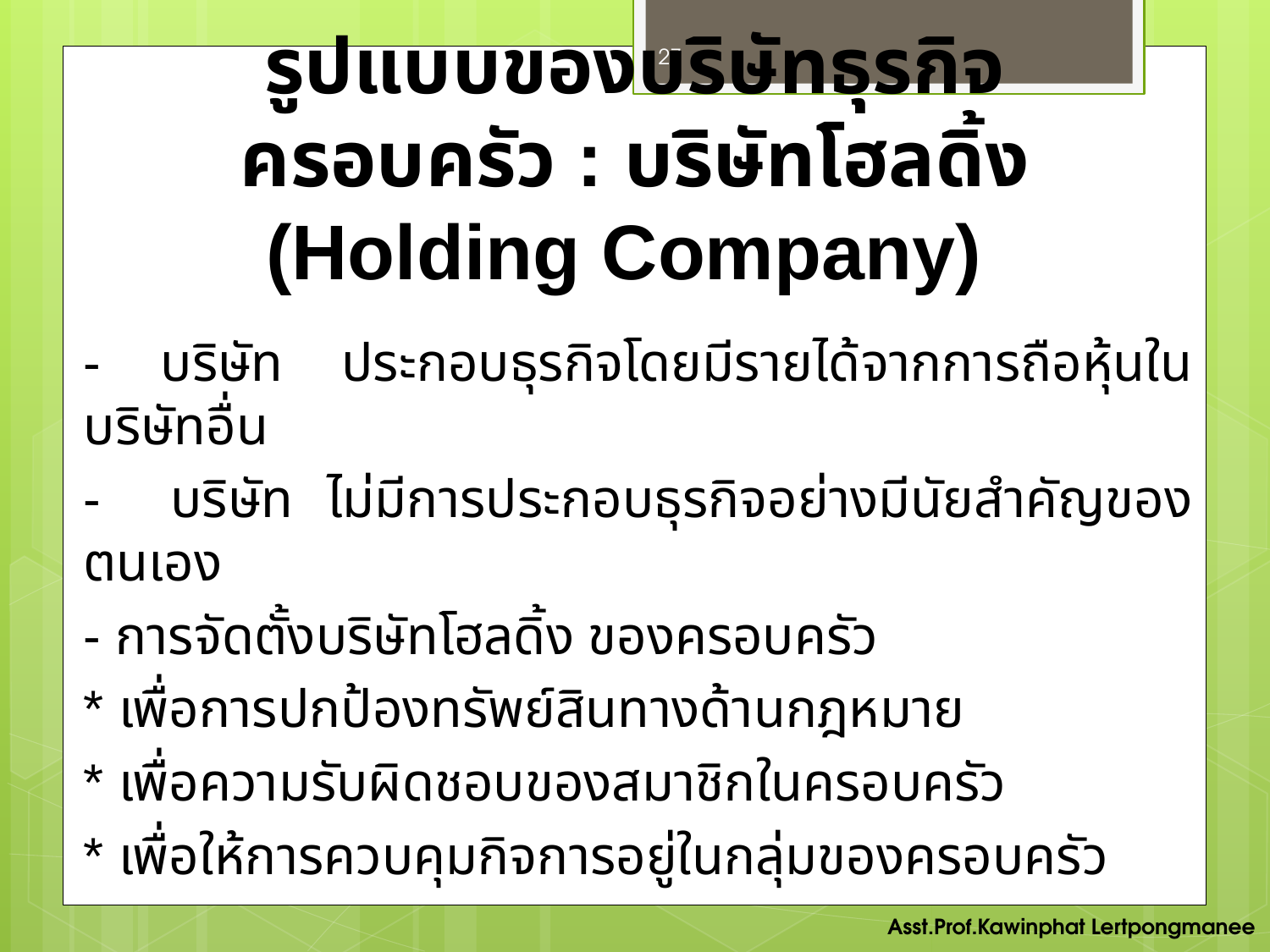

27
# รูปแบบของบริษัทธุรกิจครอบครัว : บริษัทโฮลดิ้ง (Holding Company)
- บริษัท ประกอบธุรกิจโดยมีรายได้จากการถือหุ้นในบริษัทอื่น
-  บริษัท ไม่มีการประกอบธุรกิจอย่างมีนัยสำคัญของตนเอง
- การจัดตั้งบริษัทโฮลดิ้ง ของครอบครัว
	* เพื่อการปกป้องทรัพย์สินทางด้านกฎหมาย
	* เพื่อความรับผิดชอบของสมาชิกในครอบครัว
	* เพื่อให้การควบคุมกิจการอยู่ในกลุ่มของครอบครัว
Asst.Prof.Kawinphat Lertpongmanee